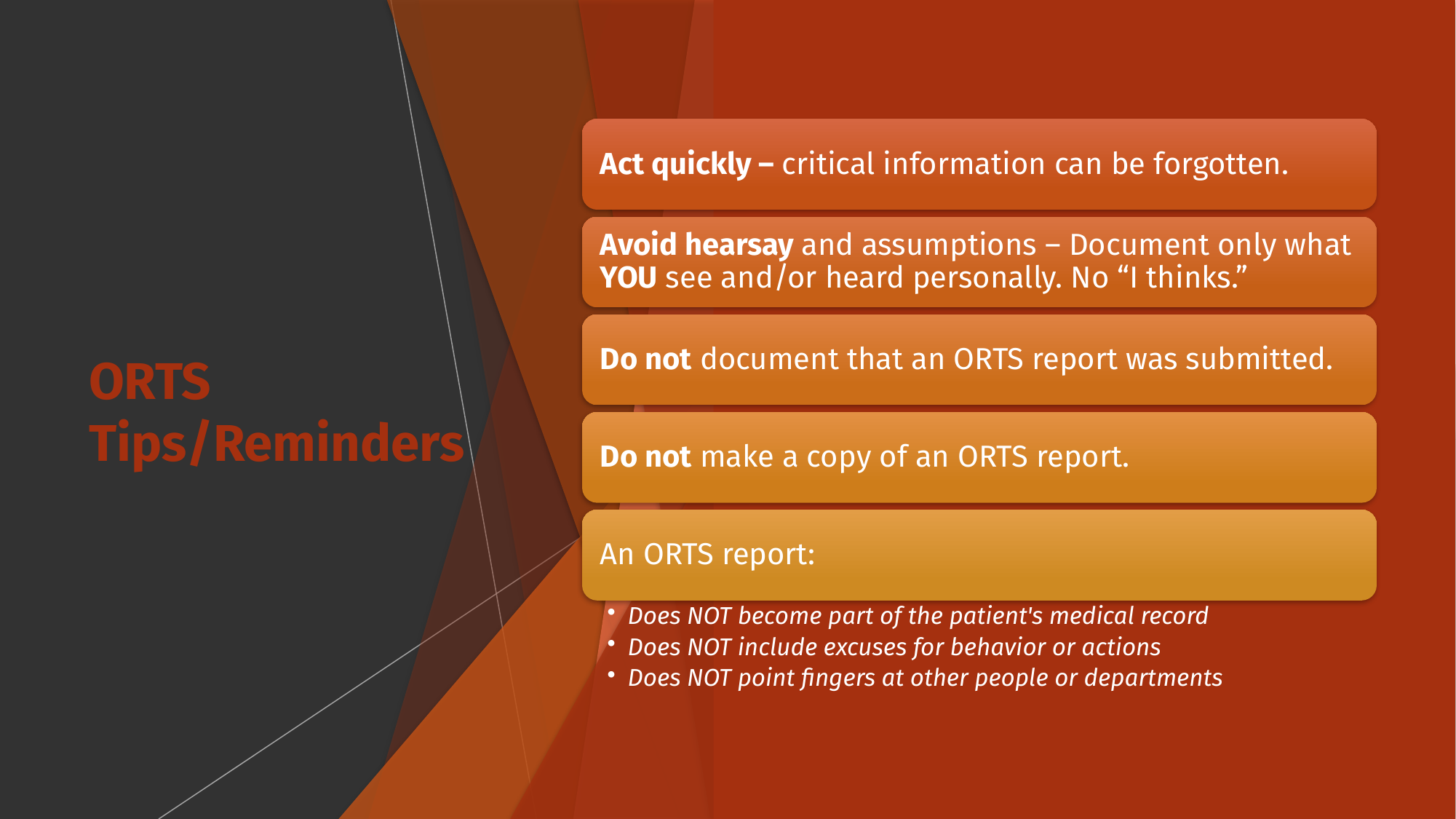

Act quickly – critical information can be forgotten.
Avoid hearsay and assumptions – Document only what YOU see and/or heard personally. No “I thinks.”
Do not document that an ORTS report was submitted.
Do not make a copy of an ORTS report.
An ORTS report:
Does NOT become part of the patient's medical record
Does NOT include excuses for behavior or actions
Does NOT point fingers at other people or departments
# ORTS Tips/Reminders